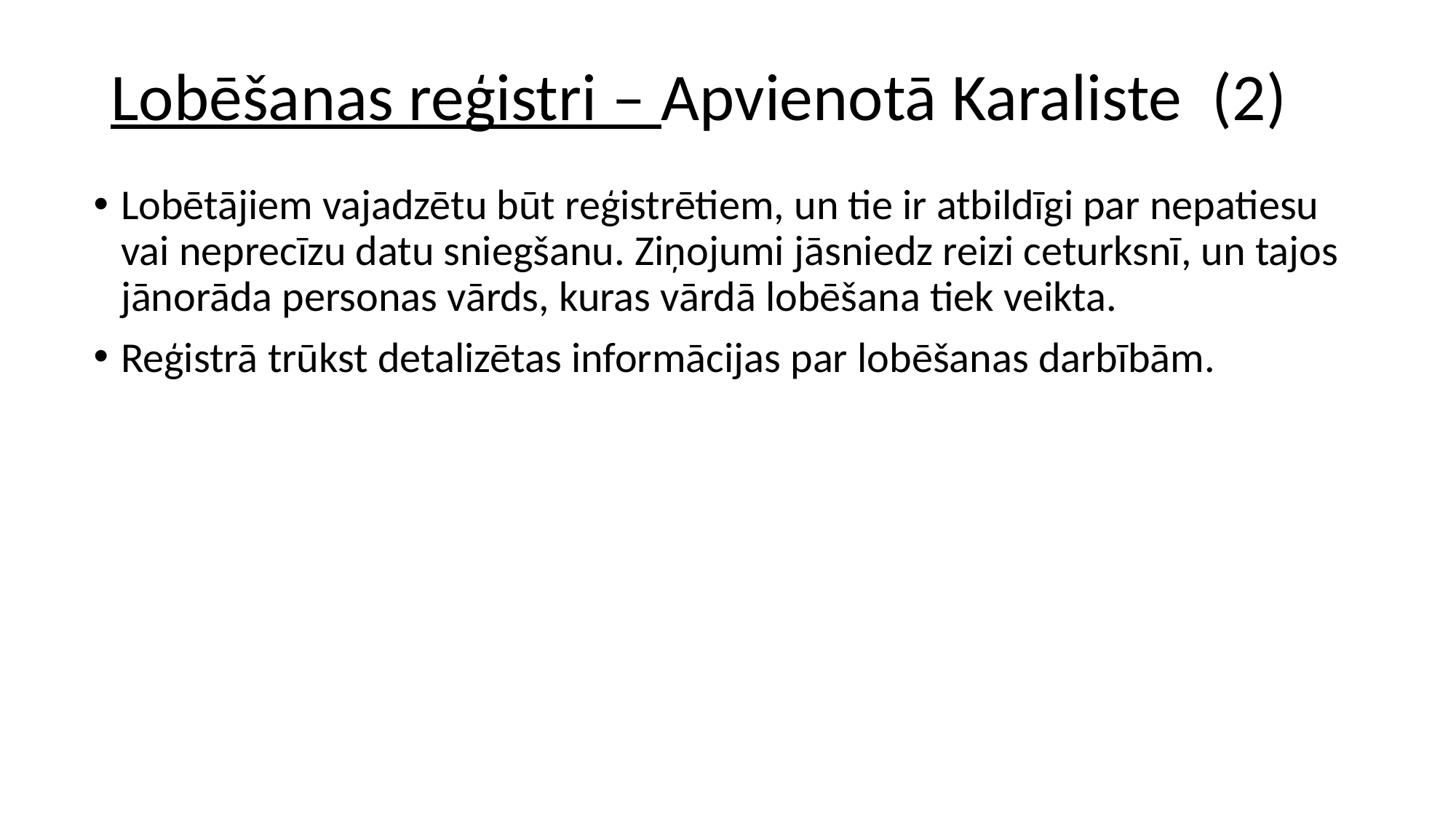

# Lobēšanas reģistri – Apvienotā Karaliste  (2)
Lobētājiem vajadzētu būt reģistrētiem, un tie ir atbildīgi par nepatiesu vai neprecīzu datu sniegšanu. Ziņojumi jāsniedz reizi ceturksnī, un tajos jānorāda personas vārds, kuras vārdā lobēšana tiek veikta.
Reģistrā trūkst detalizētas informācijas par lobēšanas darbībām.